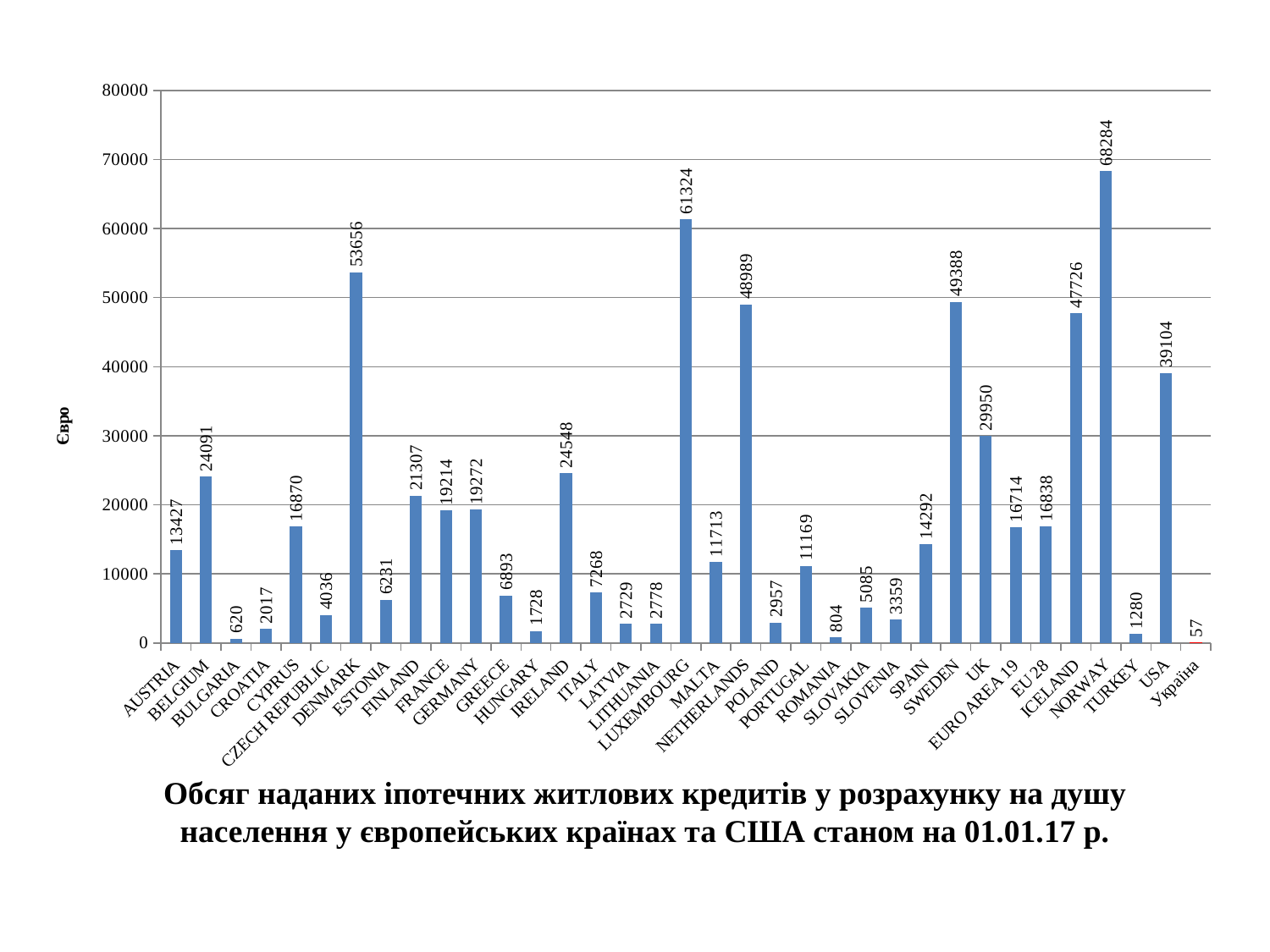

### Chart

| Category |  |
|---|---|
| AUSTRIA | 13427.0 |
| BELGIUM | 24091.0 |
| BULGARIA | 620.0 |
| CROATIA | 2017.0 |
| CYPRUS | 16870.0 |
| CZECH REPUBLIC | 4036.0 |
| DENMARK | 53656.0 |
| ESTONIA | 6231.0 |
| FINLAND | 21307.0 |
| FRANCE | 19214.0 |
| GERMANY | 19272.0 |
| GREECE | 6893.0 |
| HUNGARY | 1728.0 |
| IRELAND | 24548.0 |
| ITALY | 7268.0 |
| LATVIA | 2729.0 |
| LITHUANIA | 2778.0 |
| LUXEMBOURG | 61324.0 |
| MALTA | 11713.0 |
| NETHERLANDS | 48989.0 |
| POLAND | 2957.0 |
| PORTUGAL | 11169.0 |
| ROMANIA | 804.0 |
| SLOVAKIA | 5085.0 |
| SLOVENIA | 3359.0 |
| SPAIN | 14292.0 |
| SWEDEN | 49388.0 |
| UK | 29950.0 |
| EURO AREA 19 | 16714.0 |
| EU 28 | 16838.0 |
| ICELAND | 47726.0 |
| NORWAY | 68284.0 |
| TURKEY | 1280.0 |
| USA | 39104.0 |
| Україна | 57.0 |
Обсяг наданих іпотечних житлових кредитів у розрахунку на душу населення у європейських країнах та США станом на 01.01.17 р.